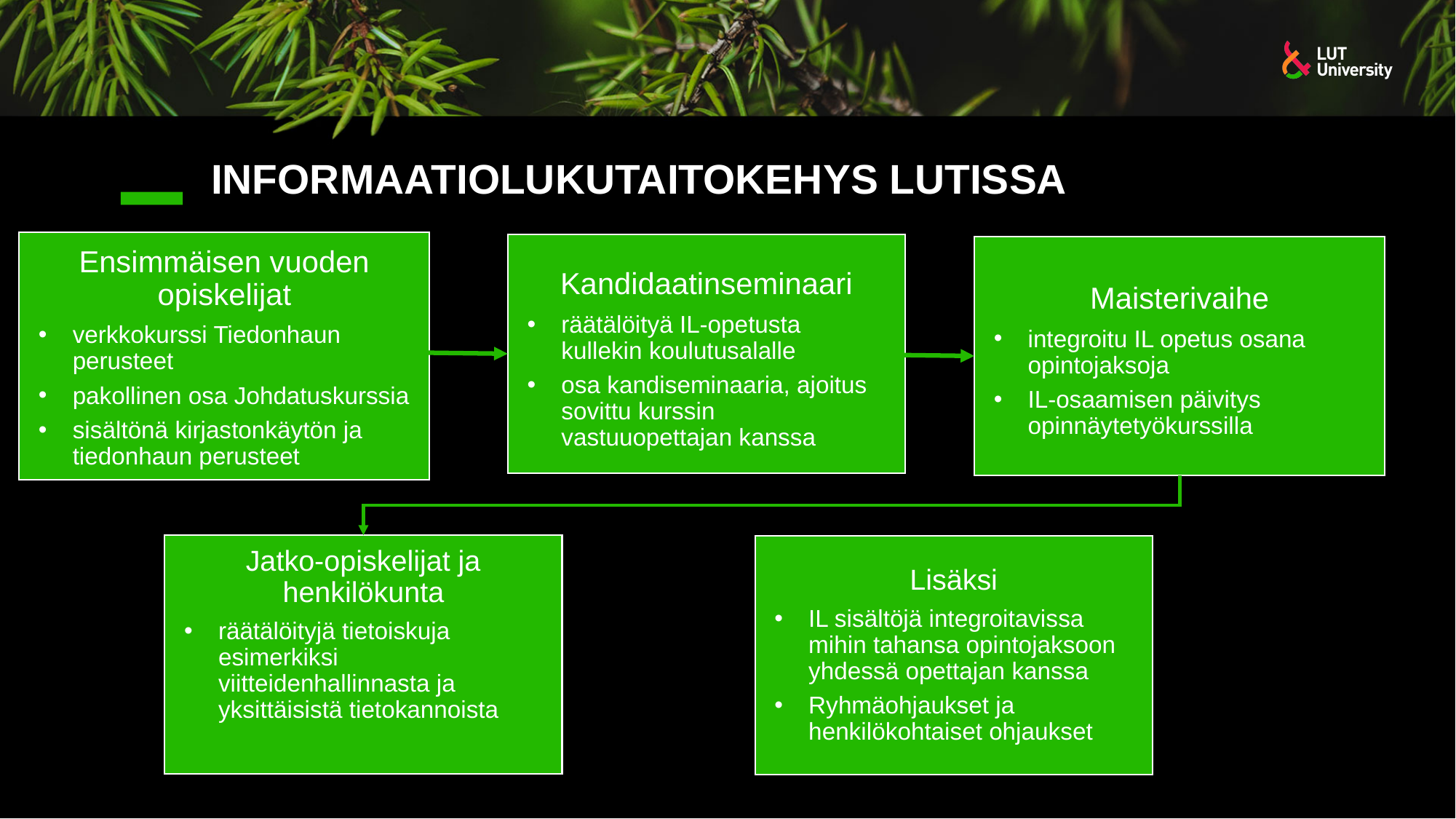

# informaatiolukutaitokehys LUTissa

Ensimmäisen vuoden opiskelijat
verkkokurssi Tiedonhaun perusteet
pakollinen osa Johdatuskurssia
sisältönä kirjastonkäytön ja tiedonhaun perusteet

Kandidaatinseminaari
räätälöityä IL-opetusta kullekin koulutusalalle
osa kandiseminaaria, ajoitus sovittu kurssin vastuuopettajan kanssa

Maisterivaihe
integroitu IL opetus osana opintojaksoja
IL-osaamisen päivitys opinnäytetyökurssilla

Jatko-opiskelijat ja henkilökunta
räätälöityjä tietoiskuja esimerkiksi viitteidenhallinnasta ja yksittäisistä tietokannoista

Lisäksi
IL sisältöjä integroitavissa mihin tahansa opintojaksoon yhdessä opettajan kanssa
Ryhmäohjaukset ja henkilökohtaiset ohjaukset